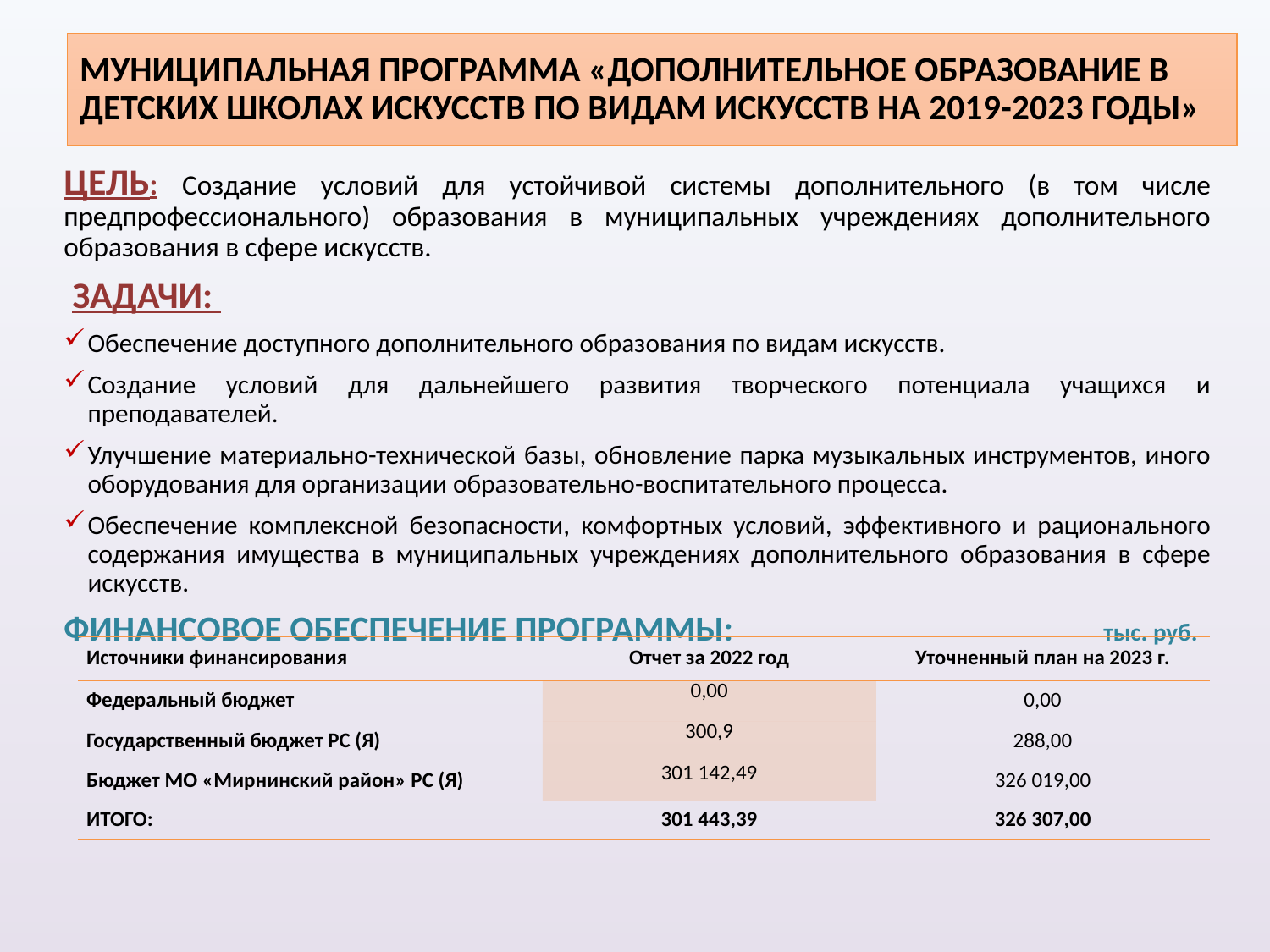

# МУНИЦИПАЛЬНАЯ ПРОГРАММА «ДОПОЛНИТЕЛЬНОЕ ОБРАЗОВАНИЕ В ДЕТСКИХ ШКОЛАХ ИСКУССТВ ПО ВИДАМ ИСКУССТВ НА 2019-2023 ГОДЫ»
ЦЕЛЬ: Создание условий для устойчивой системы дополнительного (в том числе предпрофессионального) образования в муниципальных учреждениях дополнительного образования в сфере искусств.
 ЗАДАЧИ:
Обеспечение доступного дополнительного образования по видам искусств.
Создание условий для дальнейшего развития творческого потенциала учащихся и преподавателей.
Улучшение материально-технической базы, обновление парка музыкальных инструментов, иного оборудования для организации образовательно-воспитательного процесса.
Обеспечение комплексной безопасности, комфортных условий, эффективного и рационального содержания имущества в муниципальных учреждениях дополнительного образования в сфере искусств.
ФИНАНСОВОЕ ОБЕСПЕЧЕНИЕ ПРОГРАММЫ:                                              тыс. руб.
| Источники финансирования | Отчет за 2022 год | Уточненный план на 2023 г. |
| --- | --- | --- |
| Федеральный бюджет | 0,00 | 0,00 |
| Государственный бюджет РС (Я) | 300,9 | 288,00 |
| Бюджет МО «Мирнинский район» РС (Я) | 301 142,49 | 326 019,00 |
| ИТОГО: | 301 443,39 | 326 307,00 |